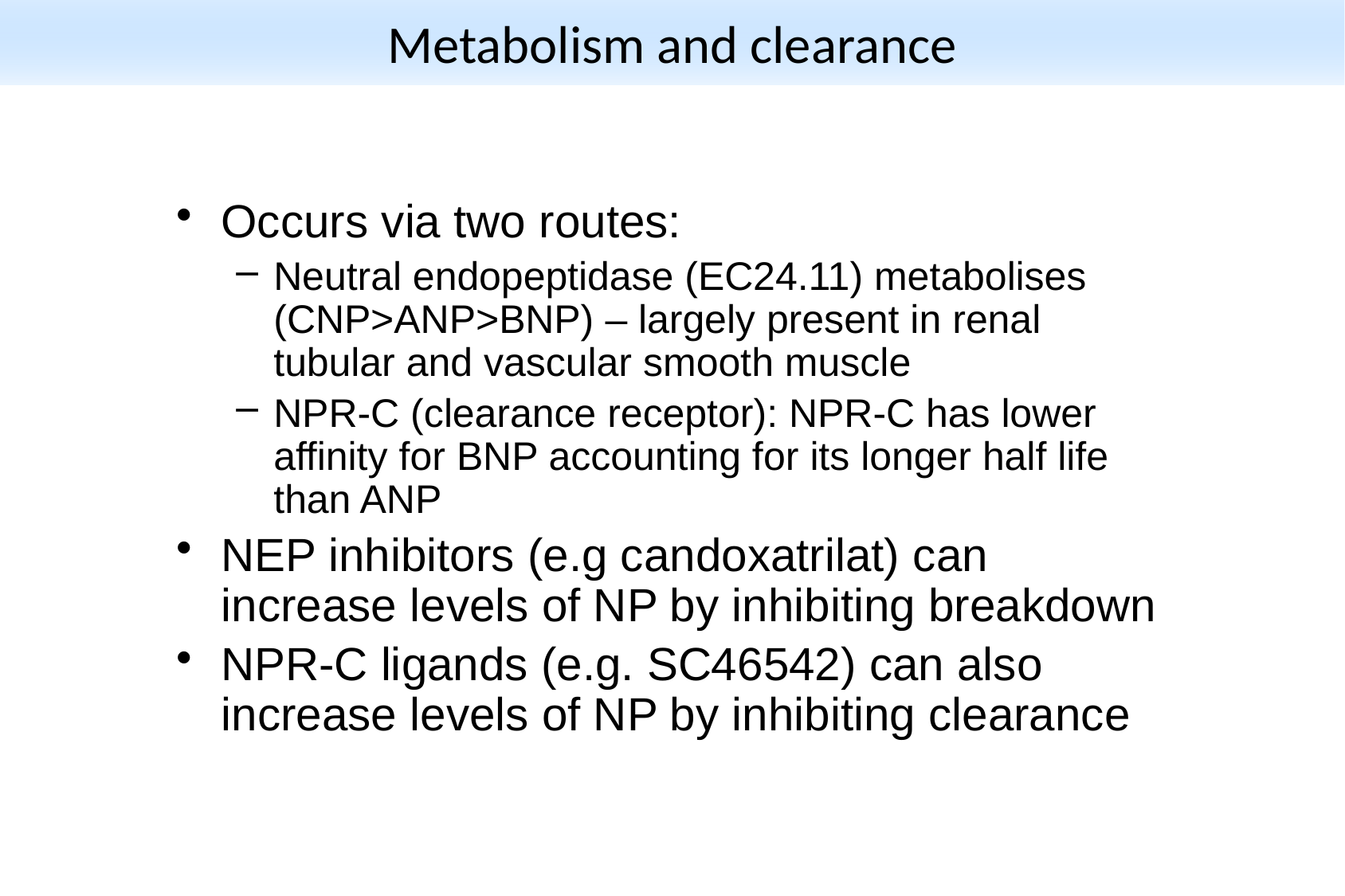

# Metabolism and clearance
Occurs via two routes:
Neutral endopeptidase (EC24.11) metabolises (CNP>ANP>BNP) – largely present in renal tubular and vascular smooth muscle
NPR-C (clearance receptor): NPR-C has lower affinity for BNP accounting for its longer half life than ANP
NEP inhibitors (e.g candoxatrilat) can increase levels of NP by inhibiting breakdown
NPR-C ligands (e.g. SC46542) can also increase levels of NP by inhibiting clearance